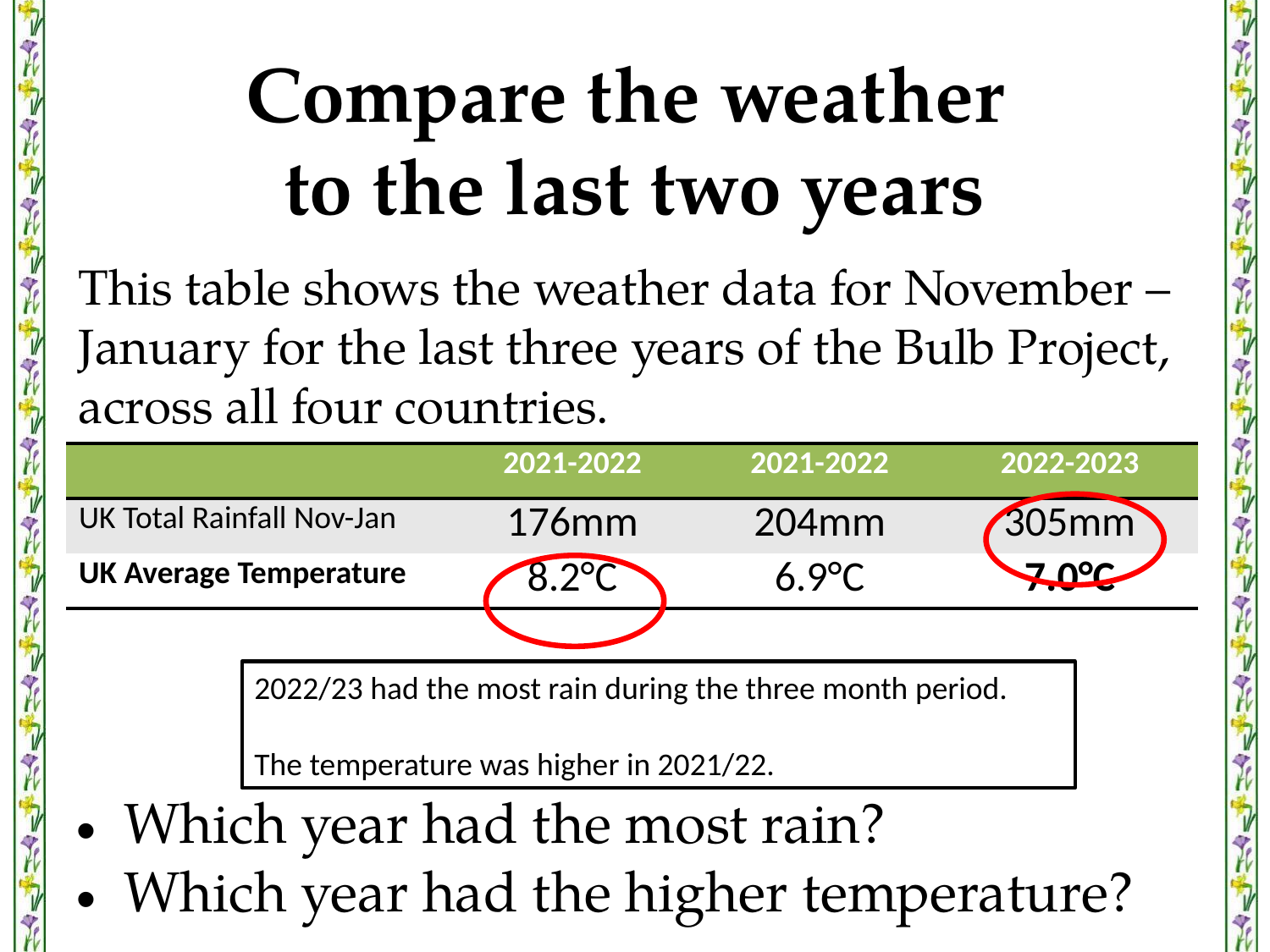

Compare the weather
to the last two years
This table shows the weather data for November – January for the last three years of the Bulb Project, across all four countries.
|  | 2021-2022 | 2021-2022 | 2022-2023 |
| --- | --- | --- | --- |
| UK Total Rainfall Nov-Jan | 176mm | 204mm | 305mm |
| UK Average Temperature | 8.2°C | 6.9°C | 7.0°C |

2022/23 had the most rain during the three month period.

The temperature was higher in 2021/22.
Which year had the most rain?
Which year had the higher temperature?